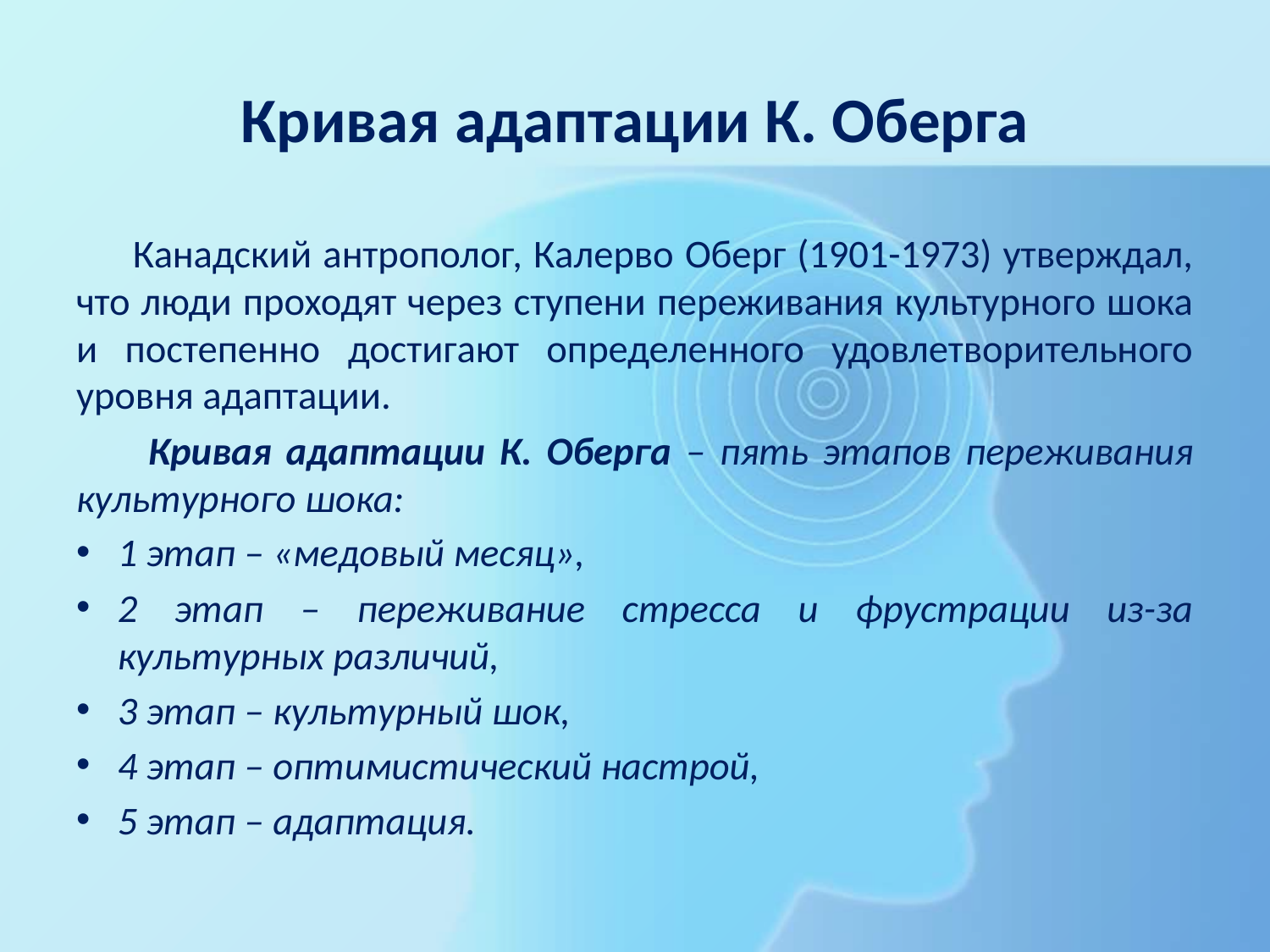

# Кривая адаптации К. Оберга
     Канадский антрополог, Калерво Оберг (1901-1973) утверждал, что люди проходят через ступени переживания культурного шока и постепенно достигают определенного удовлетворительного уровня адаптации.
     Кривая адаптации К. Оберга – пять этапов переживания культурного шока:
1 этап – «медовый месяц»,
2 этап – переживание стресса и фрустрации из-за культурных различий,
3 этап – культурный шок,
4 этап – оптимистический настрой,
5 этап – адаптация.